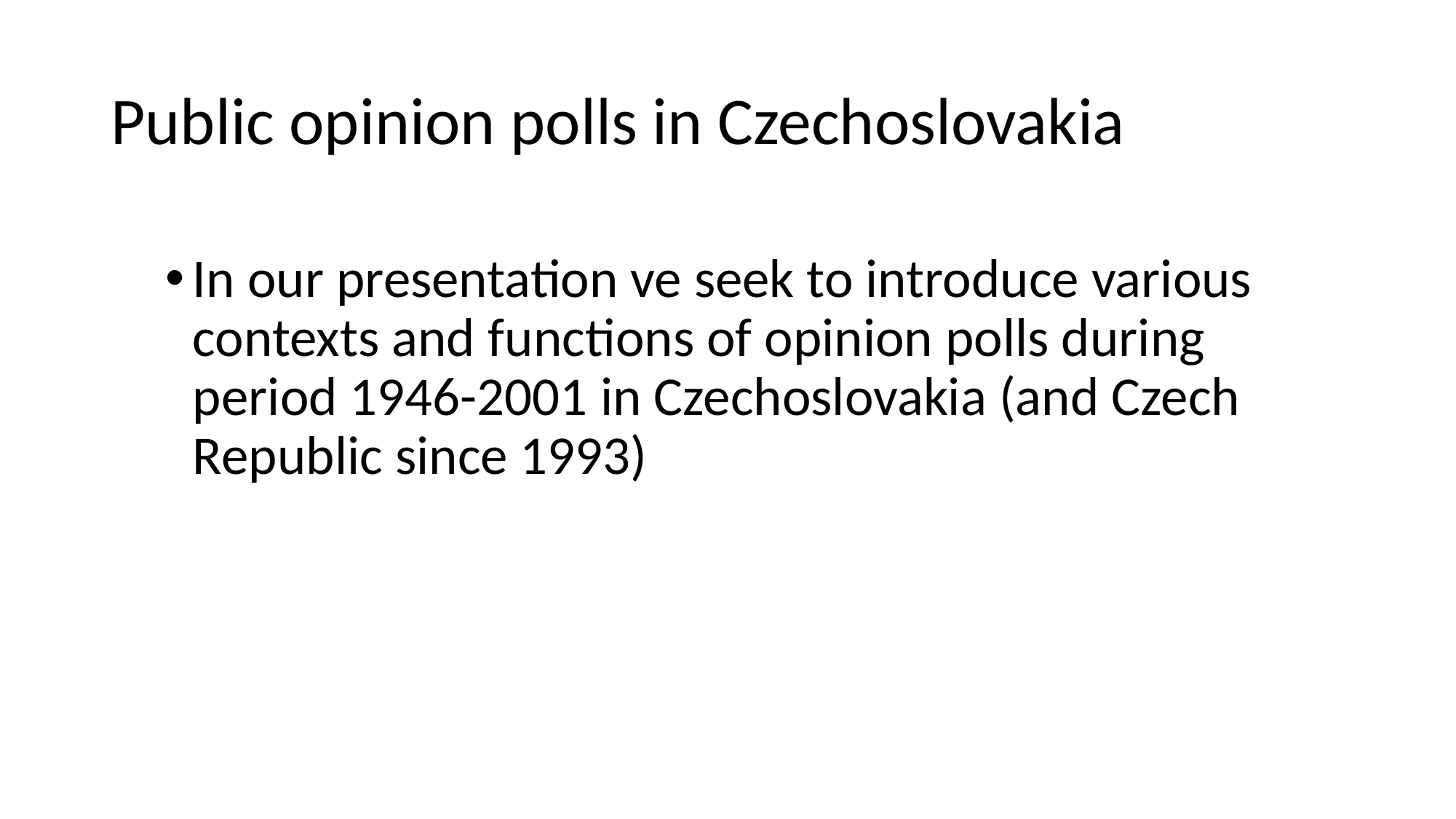

# Public opinion polls in Czechoslovakia

In our presentation ve seek to introduce various contexts and functions of opinion polls during period 1946-2001 in Czechoslovakia (and Czech Republic since 1993)